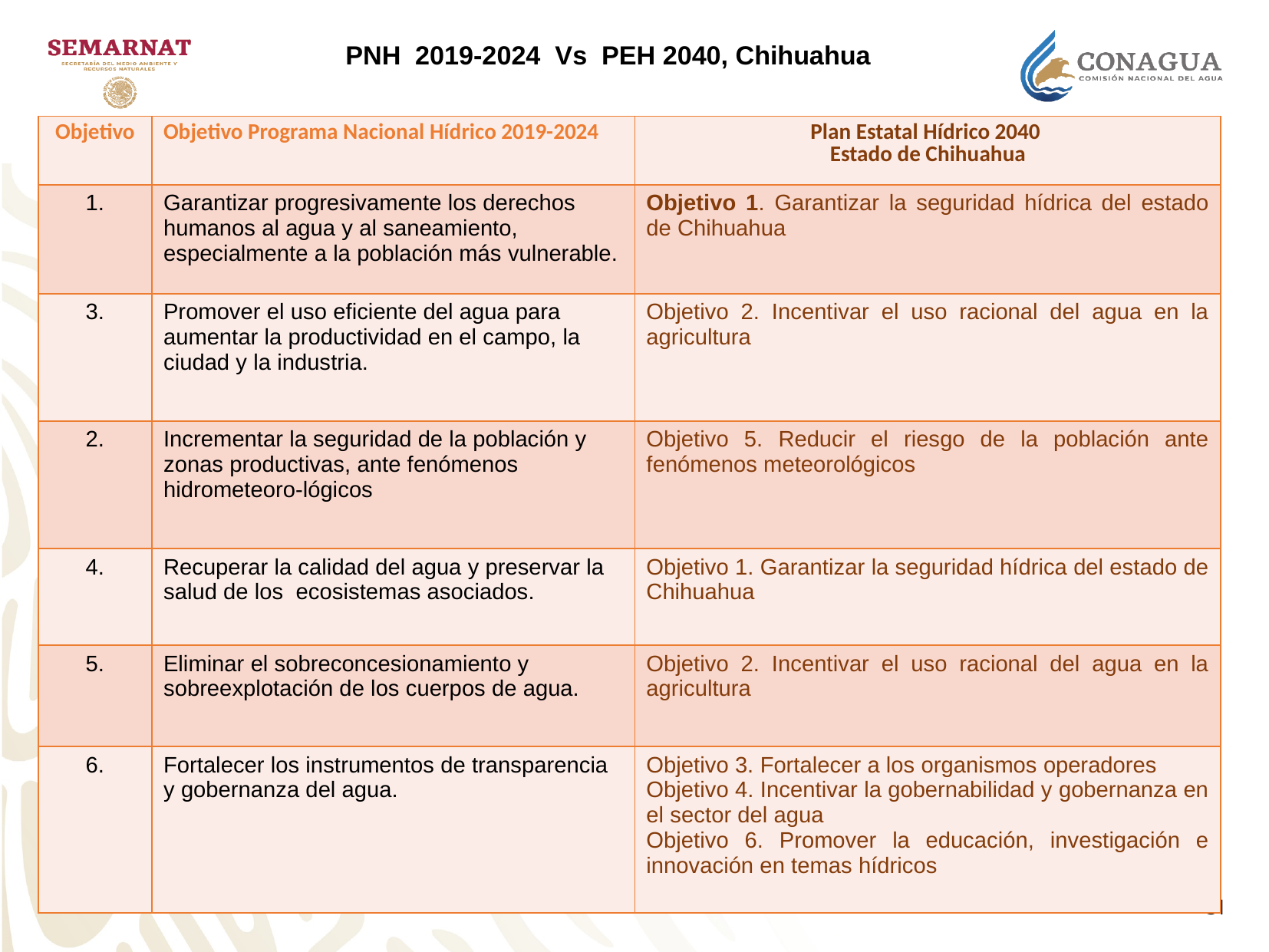

# PNH  2019-2024  Vs  PEH 2040, Chihuahua

| Objetivo | Objetivo Programa Nacional Hídrico 2019-2024 | Plan Estatal Hídrico 2040 Estado de Chihuahua |
| --- | --- | --- |
| 1. | Garantizar progresivamente los derechos humanos al agua y al saneamiento, especialmente a la población más vulnerable. | Objetivo 1. Garantizar la seguridad hídrica del estado de Chihuahua |
| 3. | Promover el uso eficiente del agua para aumentar la productividad en el campo, la ciudad y la industria. | Objetivo 2. Incentivar el uso racional del agua en la agricultura |
| 2. | Incrementar la seguridad de la población y zonas productivas, ante fenómenos hidrometeoro-lógicos | Objetivo 5. Reducir el riesgo de la población ante fenómenos meteorológicos |
| 4. | Recuperar la calidad del agua y preservar la salud de los ecosistemas asociados. | Objetivo 1. Garantizar la seguridad hídrica del estado de Chihuahua |
| 5. | Eliminar el sobreconcesionamiento y sobreexplotación de los cuerpos de agua. | Objetivo 2. Incentivar el uso racional del agua en la agricultura |
| 6. | Fortalecer los instrumentos de transparencia y gobernanza del agua. | Objetivo 3. Fortalecer a los organismos operadores Objetivo 4. Incentivar la gobernabilidad y gobernanza en el sector del agua Objetivo 6. Promover la educación, investigación e innovación en temas hídricos |

31